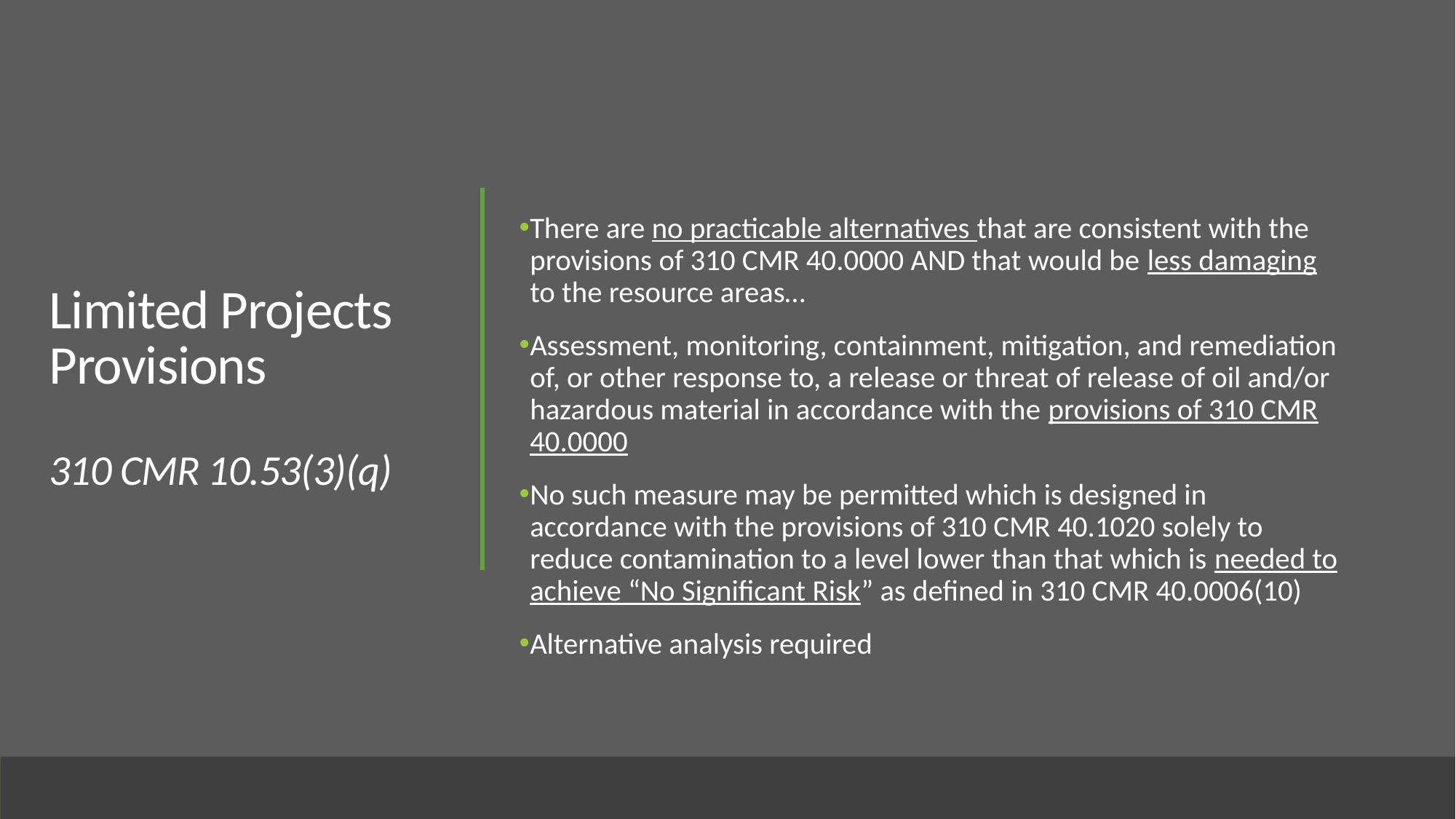

# Limited Projects Provisions 310 CMR 10.53(3)(q)
There are no practicable alternatives that are consistent with the provisions of 310 CMR 40.0000 AND that would be less damaging to the resource areas…
Assessment, monitoring, containment, mitigation, and remediation of, or other response to, a release or threat of release of oil and/or hazardous material in accordance with the provisions of 310 CMR 40.0000
No such measure may be permitted which is designed in accordance with the provisions of 310 CMR 40.1020 solely to reduce contamination to a level lower than that which is needed to achieve “No Significant Risk” as defined in 310 CMR 40.0006(10)
Alternative analysis required